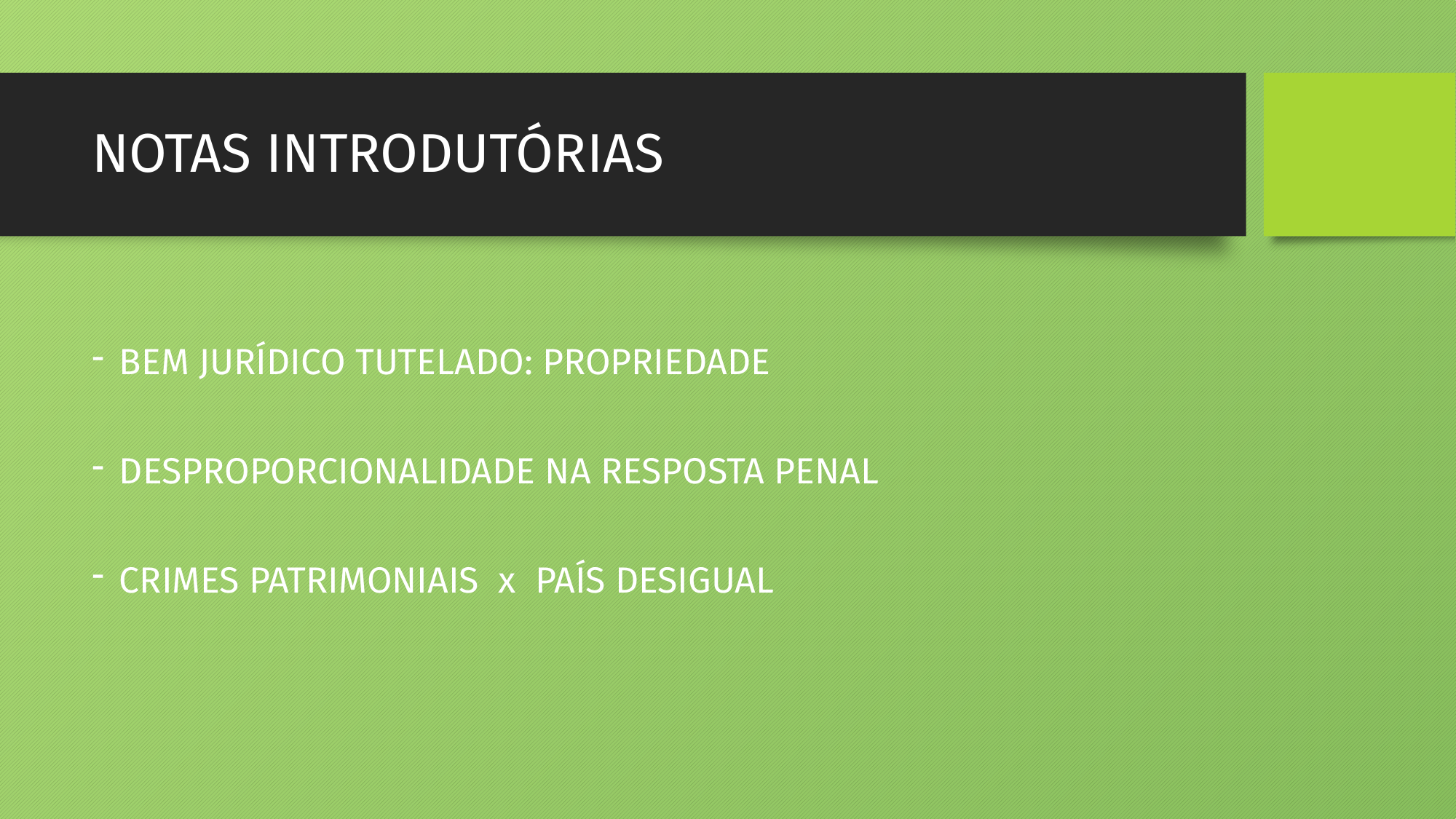

# NOTAS INTRODUTÓRIAS

BEM JURÍDICO TUTELADO: PROPRIEDADE

DESPROPORCIONALIDADE NA RESPOSTA PENAL

CRIMES PATRIMONIAIS  x  PAÍS DESIGUAL